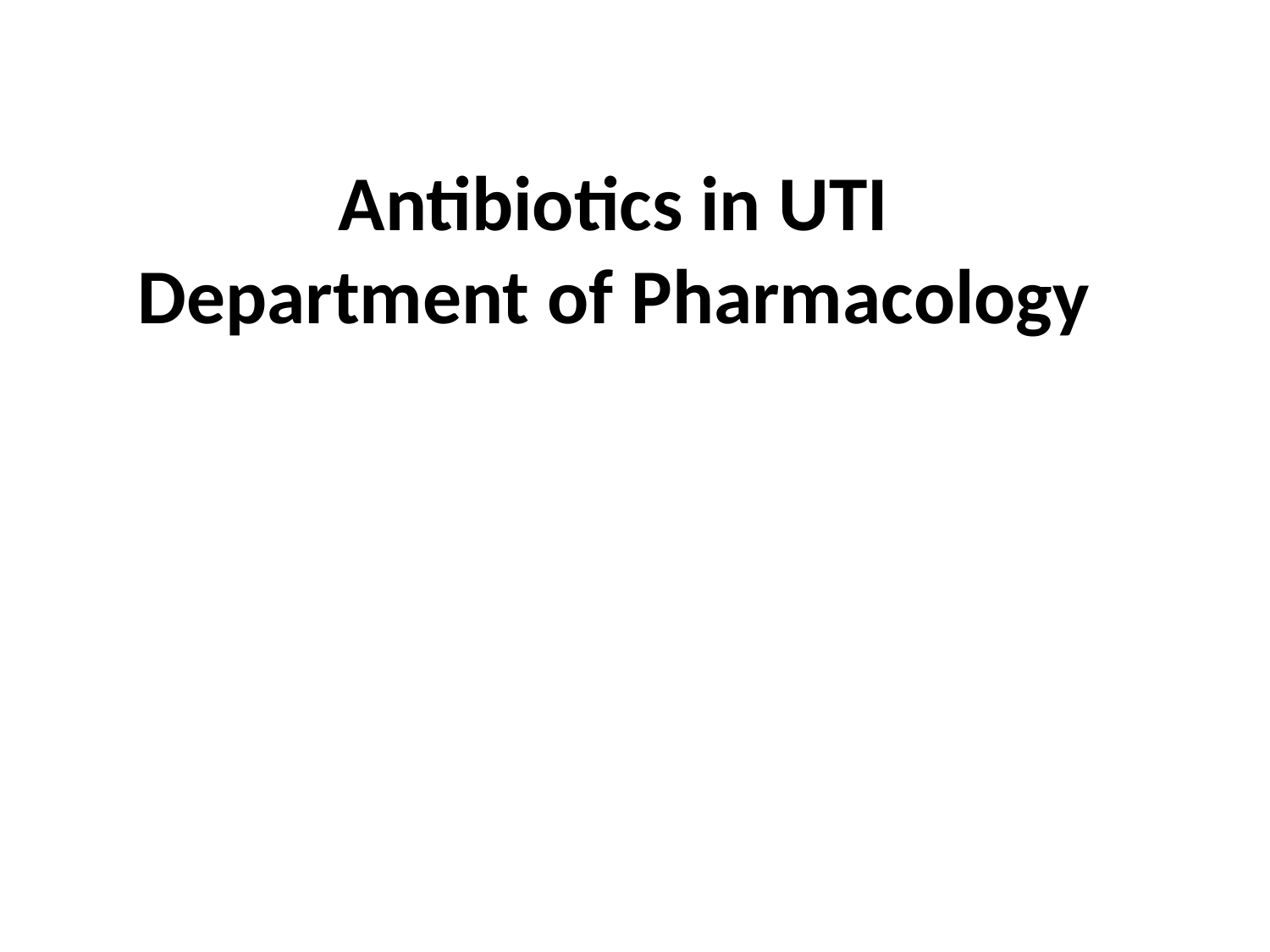

# Antibiotics in UTI Department of Pharmacology